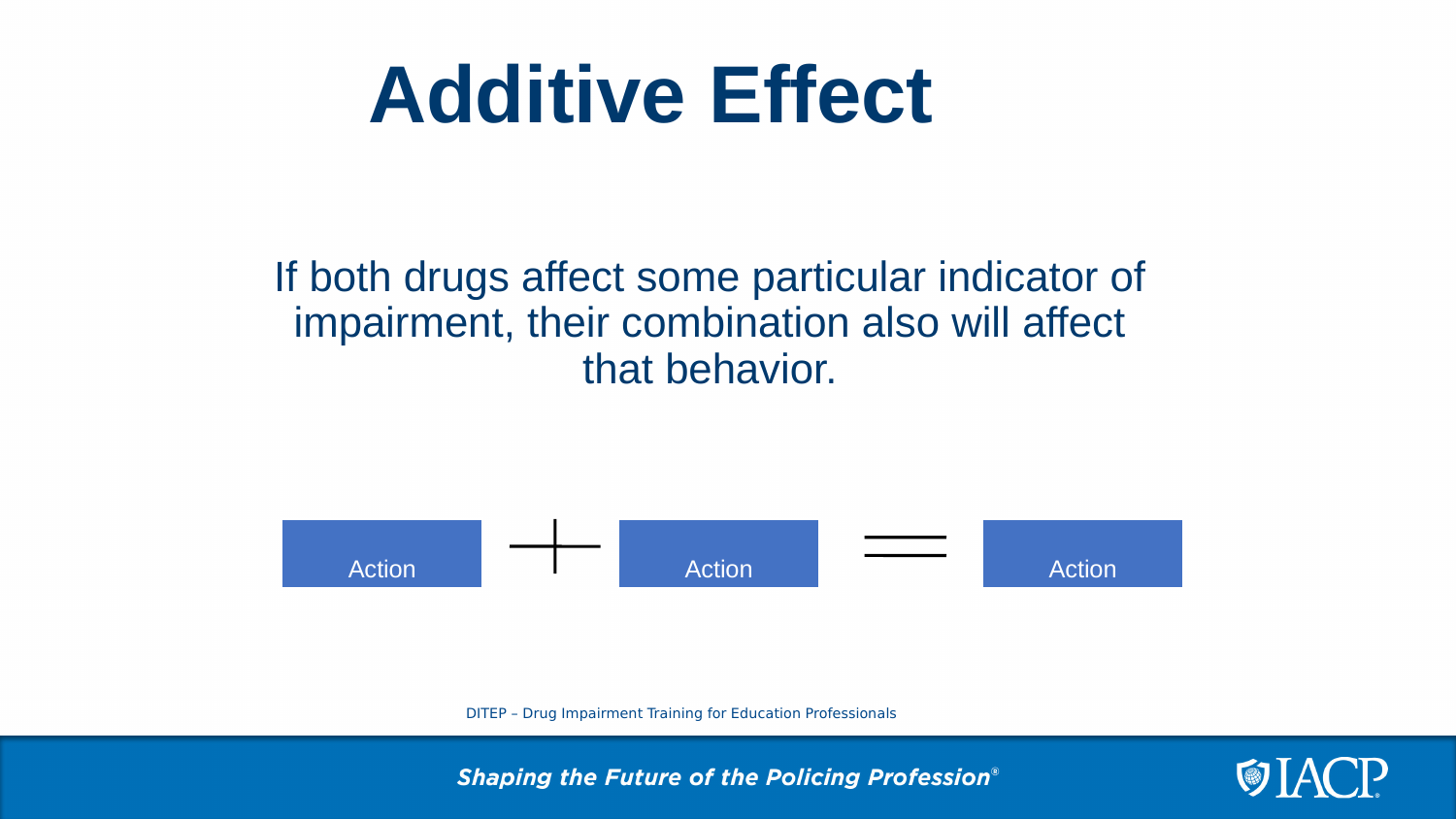

# Additive Effect
If both drugs affect some particular indicator of impairment, their combination also will affect that behavior.

Action
Action
Action

DITEP – Drug Impairment Training for Education Professionals